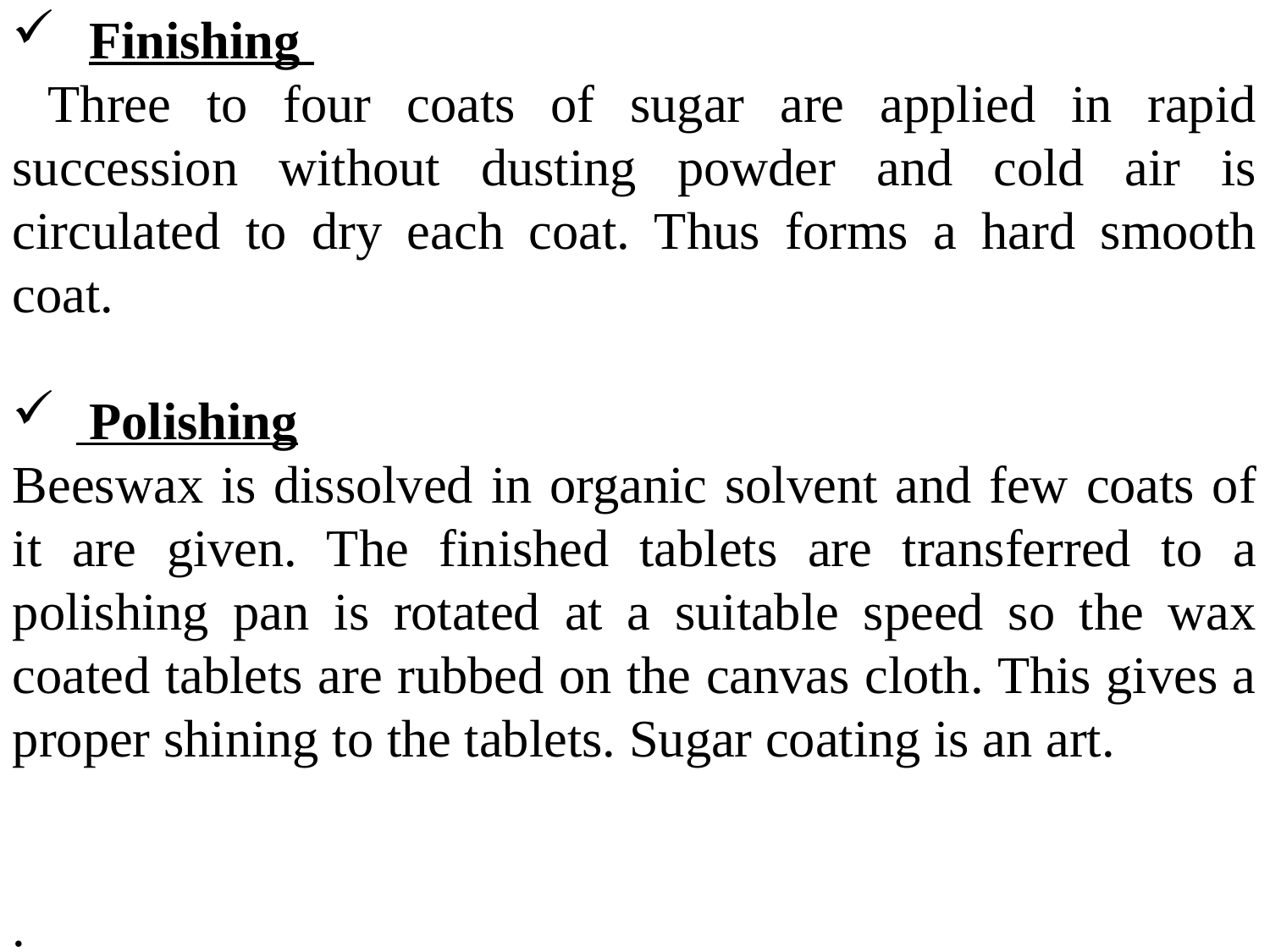

Finishing
 Three to four coats of sugar are applied in rapid succession without dusting powder and cold air is circulated to dry each coat. Thus forms a hard smooth coat.

 Polishing
Beeswax is dissolved in organic solvent and few coats of it are given. The finished tablets are transferred to a polishing pan is rotated at a suitable speed so the wax coated tablets are rubbed on the canvas cloth. This gives a proper shining to the tablets. Sugar coating is an art.

.